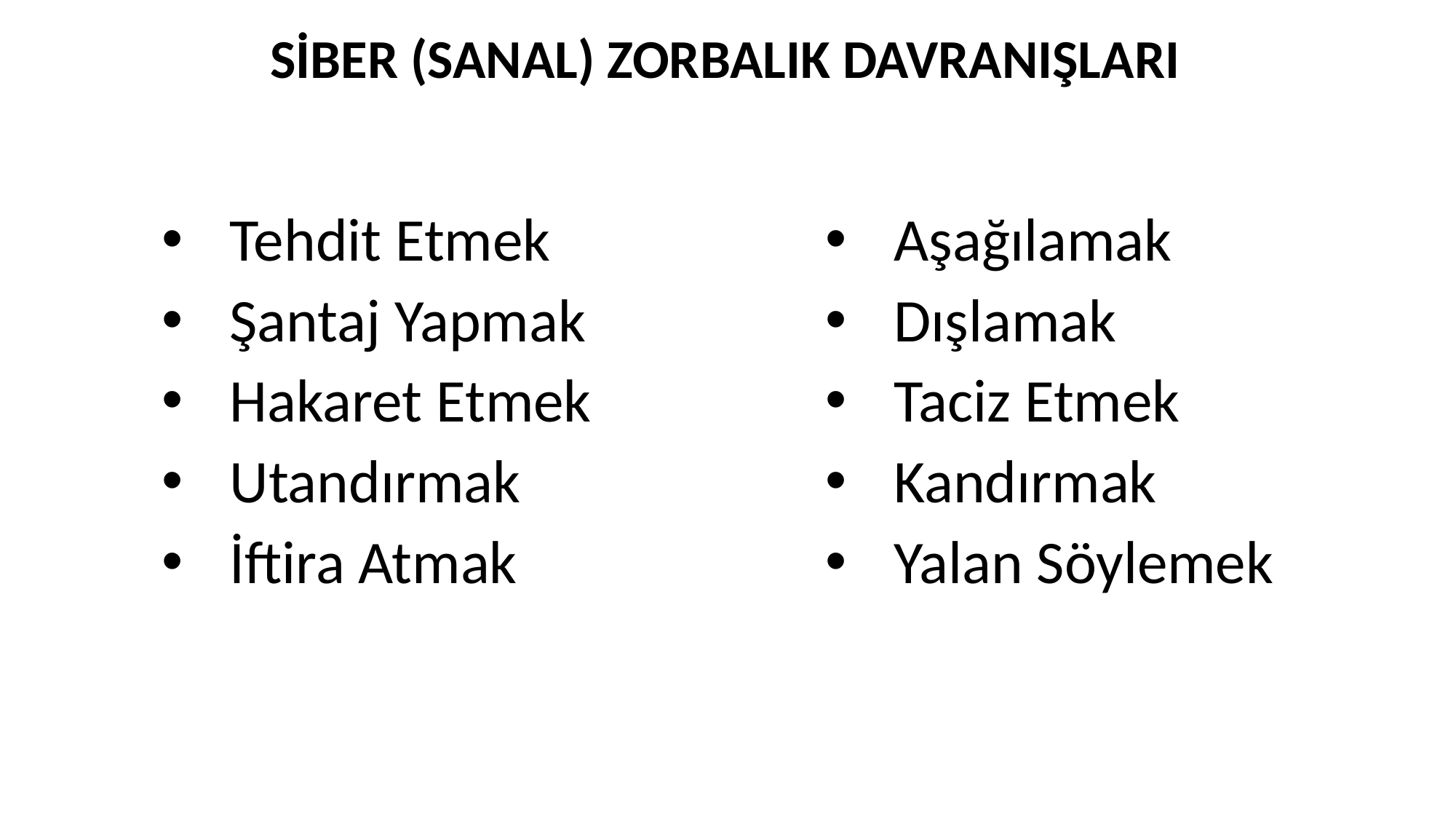

SİBER (SANAL) ZORBALIK DAVRANIŞLARI
Tehdit Etmek
Şantaj Yapmak
Hakaret Etmek
Utandırmak
İftira Atmak

Aşağılamak
Dışlamak
Taciz Etmek
Kandırmak
Yalan Söylemek